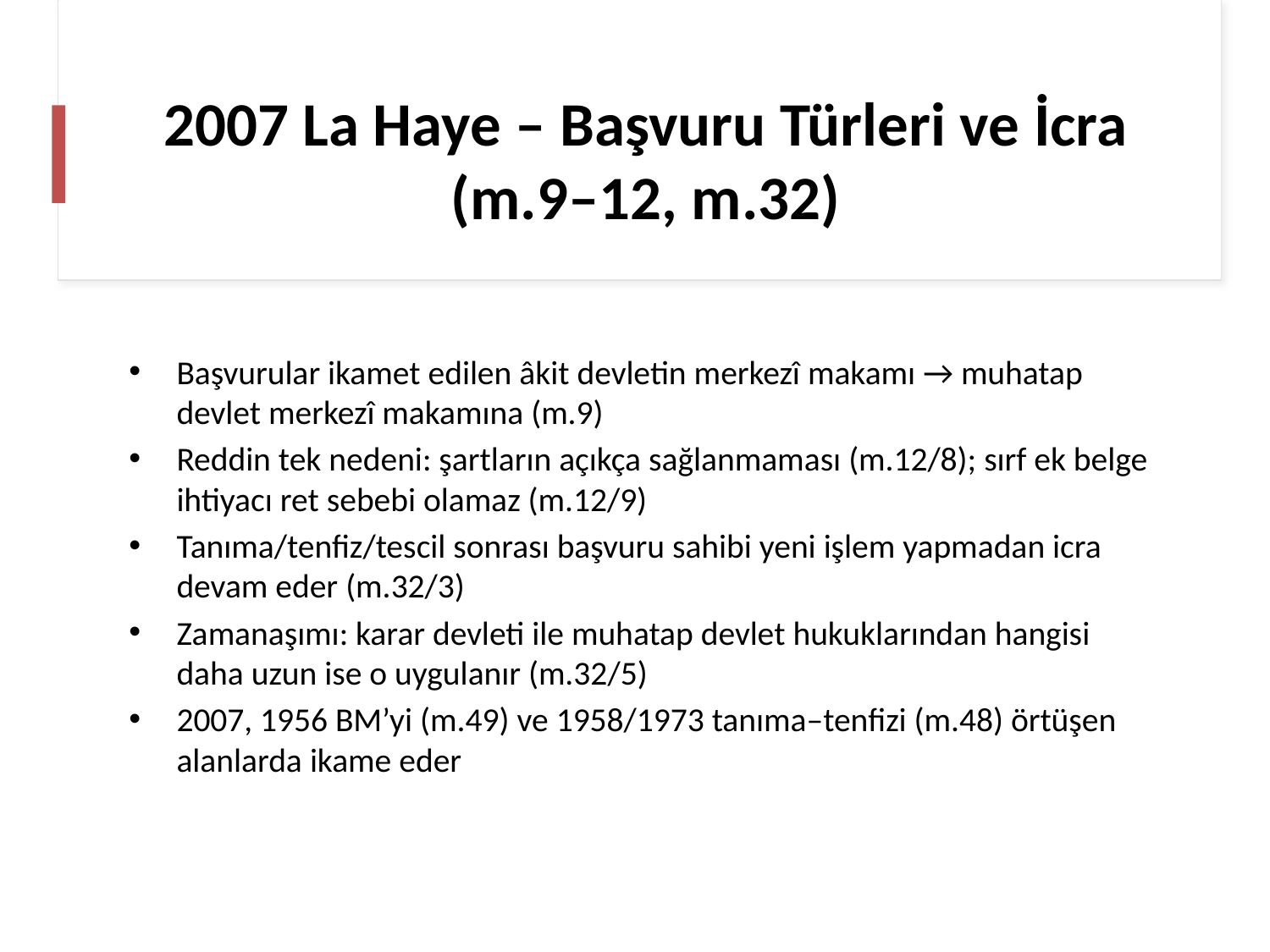

# 2007 La Haye – Başvuru Türleri ve İcra (m.9–12, m.32)

Başvurular ikamet edilen âkit devletin merkezî makamı → muhatap devlet merkezî makamına (m.9)
Reddin tek nedeni: şartların açıkça sağlanmaması (m.12/8); sırf ek belge ihtiyacı ret sebebi olamaz (m.12/9)
Tanıma/tenfiz/tescil sonrası başvuru sahibi yeni işlem yapmadan icra devam eder (m.32/3)
Zamanaşımı: karar devleti ile muhatap devlet hukuklarından hangisi daha uzun ise o uygulanır (m.32/5)
2007, 1956 BM’yi (m.49) ve 1958/1973 tanıma–tenfizi (m.48) örtüşen alanlarda ikame eder